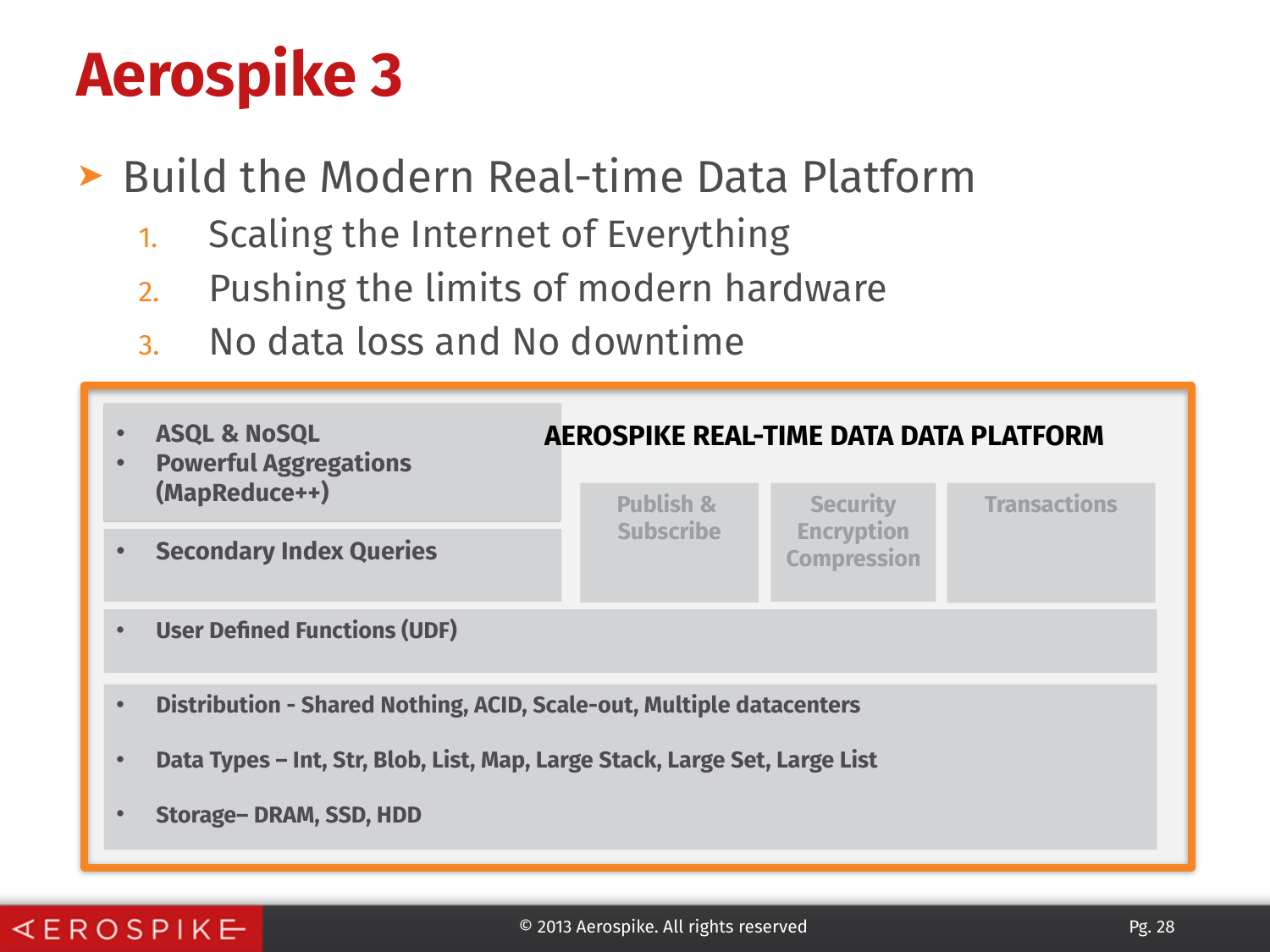

# Aerospike 3
Build the Modern Real-time Data Platform
Scaling the Internet of Everything
Pushing the limits of modern hardware
No data loss and No downtime

ASQL & NoSQL
Powerful Aggregations
(MapReduce++)
                AEROSPIKE REAL-TIME DATA DATA PLATFORM
Publish &
Subscribe
Security
Encryption
Compression
Transactions
Secondary Index Queries
User Defined Functions (UDF)
Distribution - Shared Nothing, ACID, Scale-out, Multiple datacenters

Data Types – Int, Str, Blob, List, Map, Large Stack, Large Set, Large List

Storage– DRAM, SSD, HDD
© 2013 Aerospike. All rights reserved                                                                     Pg. 28